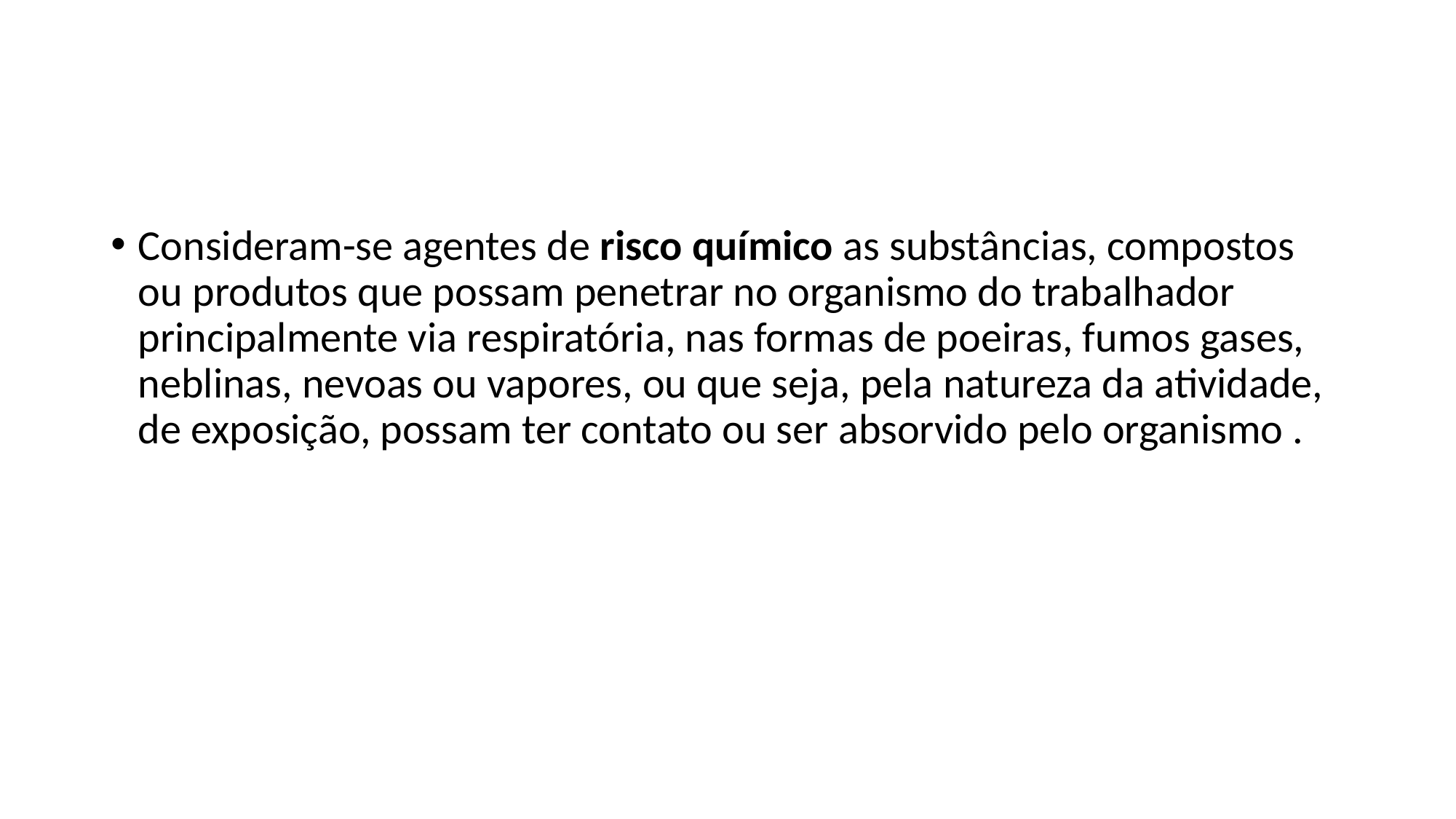

#
Consideram-se agentes de risco químico as substâncias, compostos ou produtos que possam penetrar no organismo do trabalhador principalmente via respiratória, nas formas de poeiras, fumos gases, neblinas, nevoas ou vapores, ou que seja, pela natureza da atividade, de exposição, possam ter contato ou ser absorvido pelo organismo .